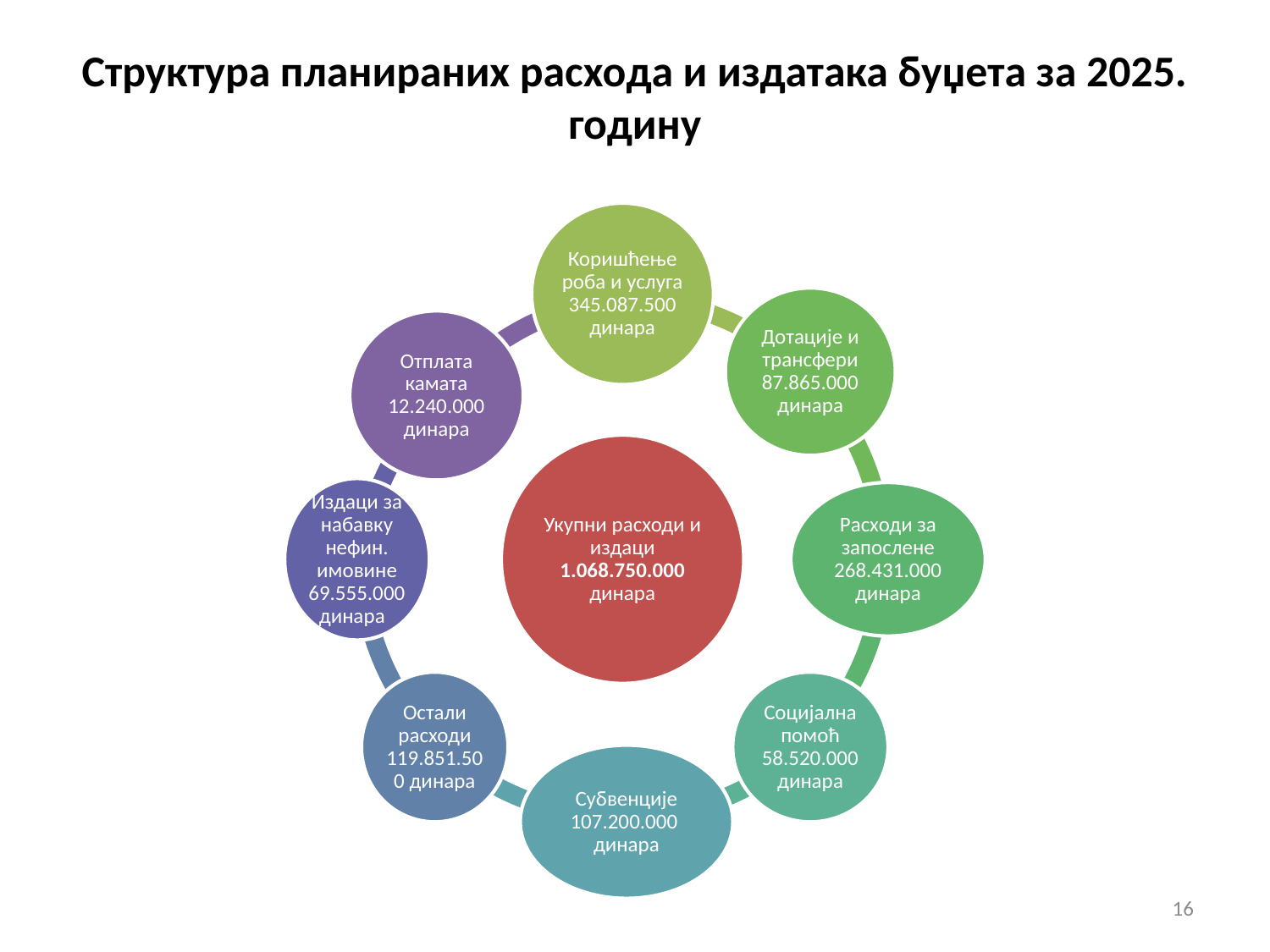

# Структура планираних расхода и издатака буџета за 2025. годину
Укупни расходи и издаци 1.068.750.000 динара
Коришћење роба и услуга 345.087.500 динара
Дотације и трансфери 87.865.000 динара
Расходи за запослене 268.431.000 динара
Социјална помоћ 58.520.000 динара
Субвенције 107.200.000  динара
Остали расходи 119.851.500 динара
Издаци за набавку нефин. имовине 69.555.000 динара
Отплата камата 12.240.000 динара
16